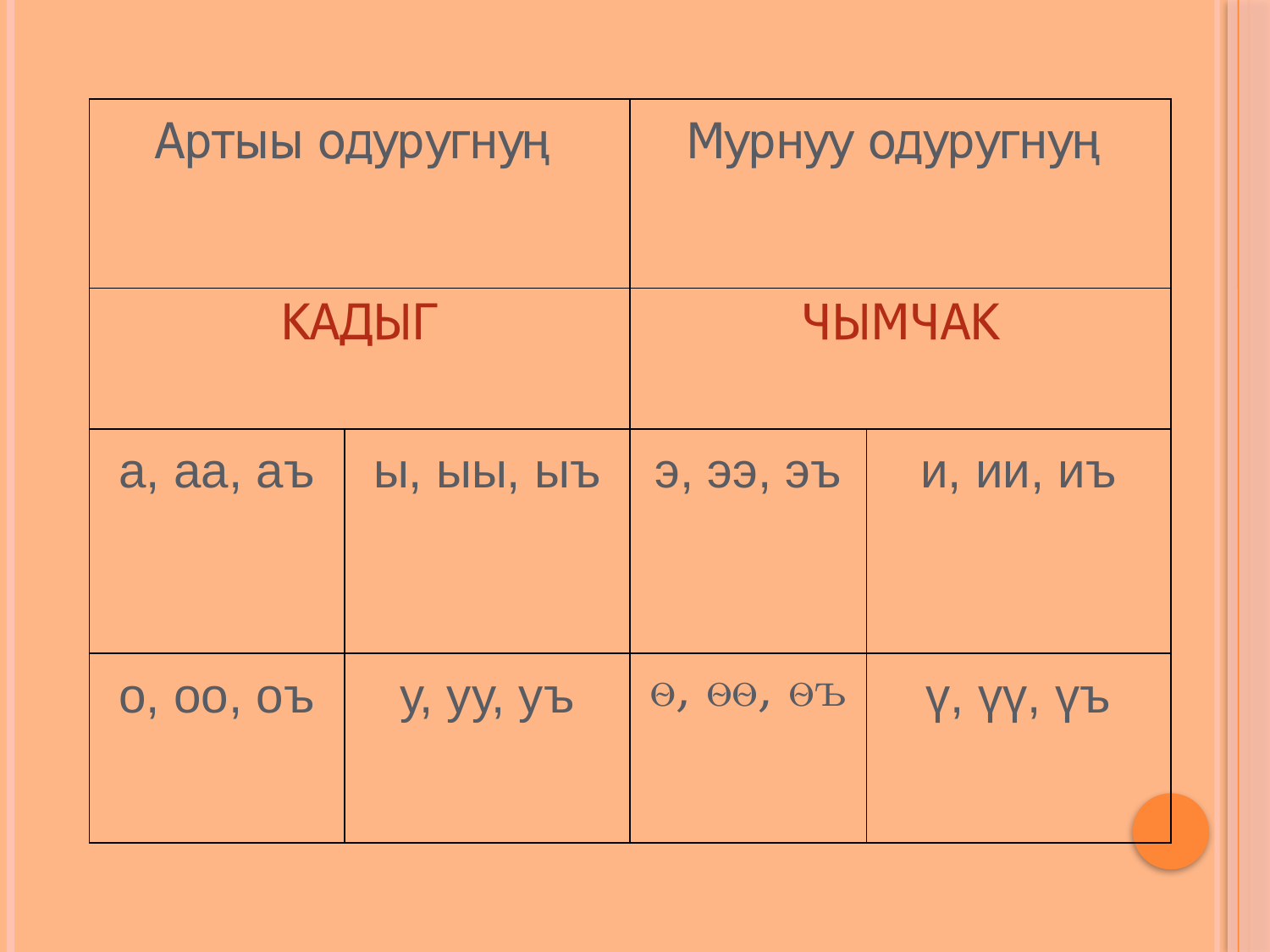

| Артыы одуругнуң |  | Мурнуу одуругнуң |  |
| --- | --- | --- | --- |
| КАДЫГ |  | ЧЫМЧАК |  |
| а, аа, аъ | ы, ыы, ыъ | э, ээ, эъ | и, ии, иъ |
| о, оо, оъ | у, уу, уъ | ѳ, ѳѳ, ѳъ | ү, үү, үъ |